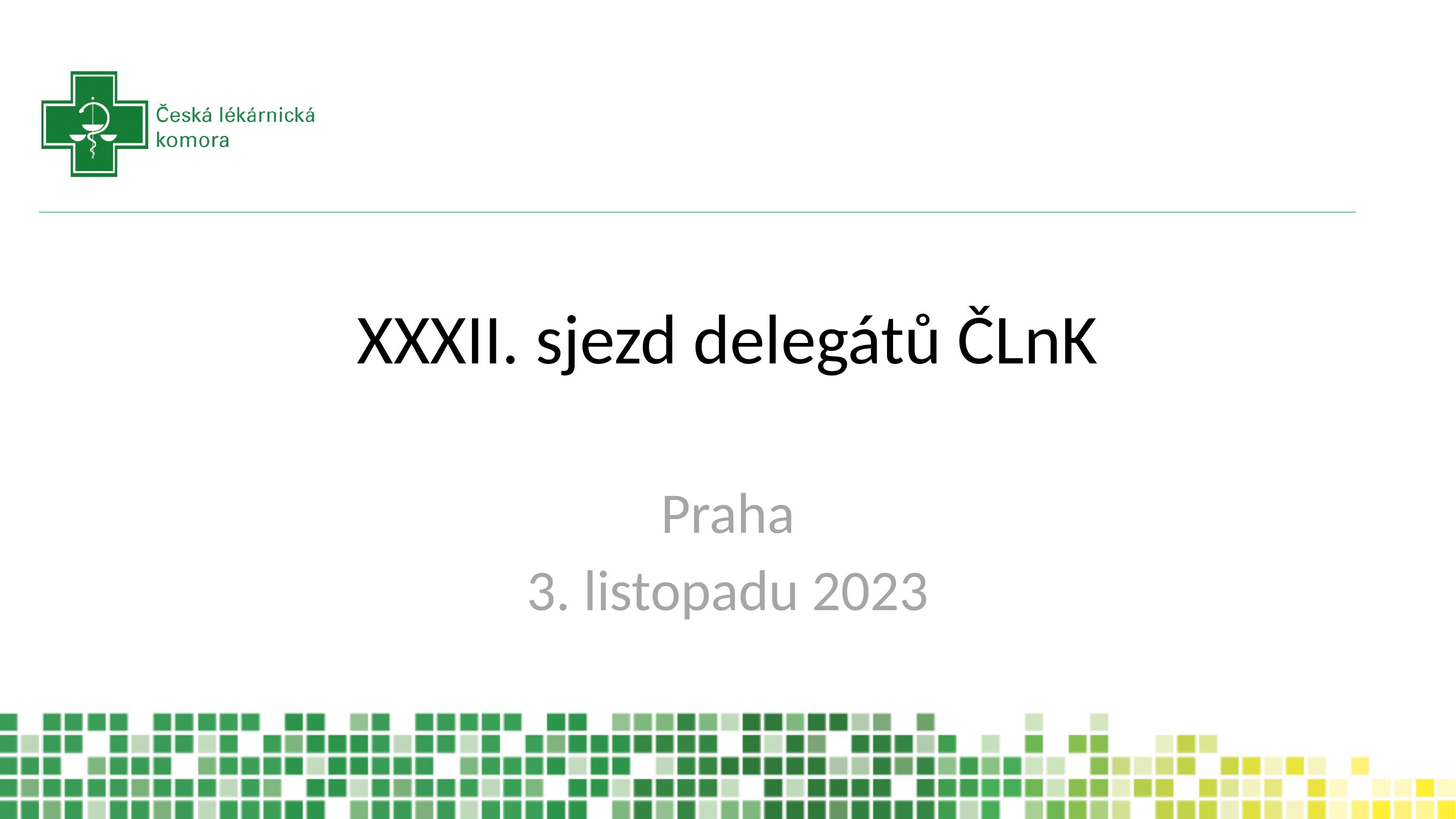

#
XXXII. sjezd delegátů ČLnK
Praha
3. listopadu 2023